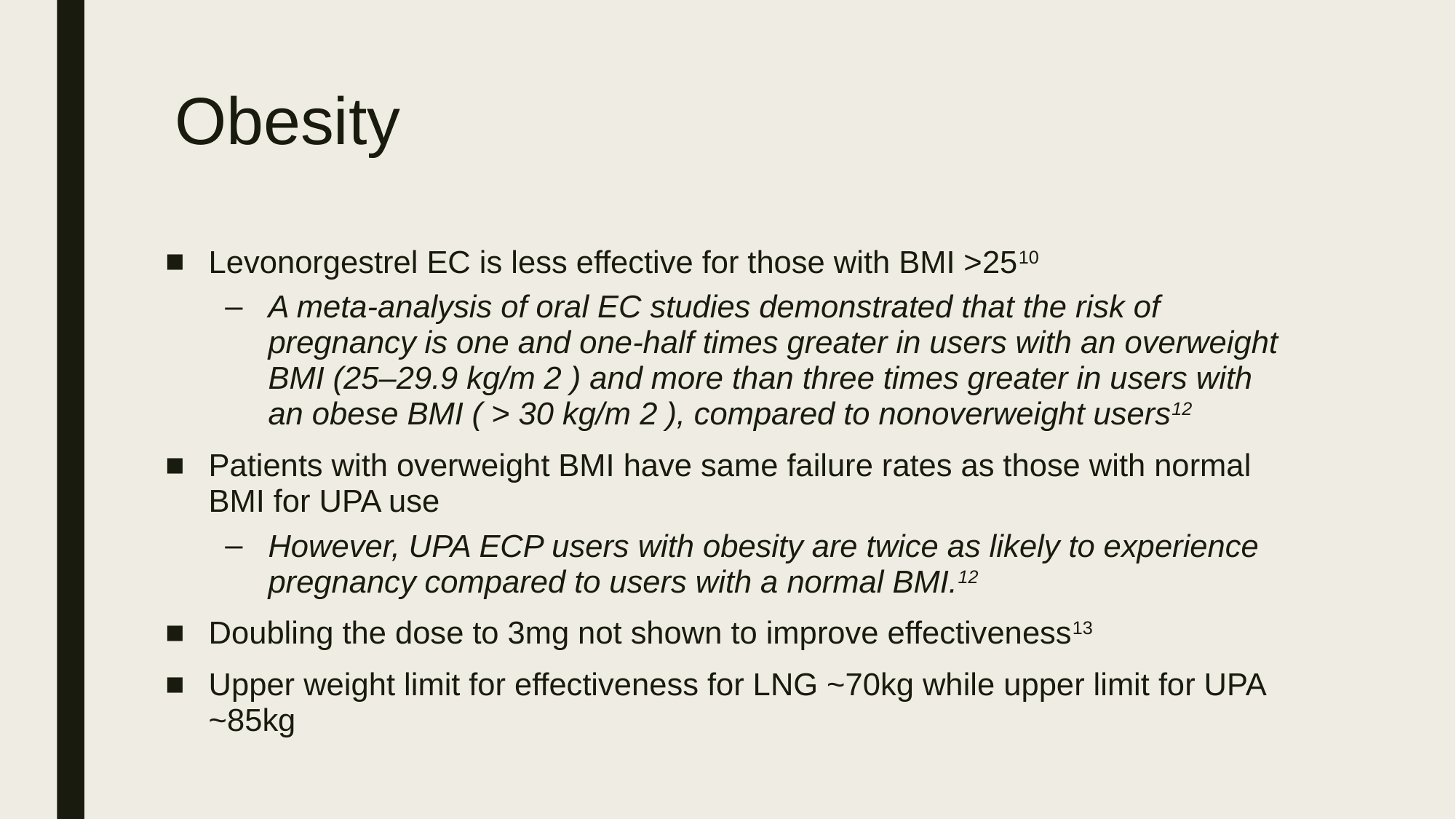

# Obesity
Levonorgestrel EC is less effective for those with BMI >2510
A meta-analysis of oral EC studies demonstrated that the risk of pregnancy is one and one-half times greater in users with an overweight BMI (25–29.9 kg/m 2 ) and more than three times greater in users with an obese BMI ( > 30 kg/m 2 ), compared to nonoverweight users12
Patients with overweight BMI have same failure rates as those with normal BMI for UPA use
However, UPA ECP users with obesity are twice as likely to experience pregnancy compared to users with a normal BMI.12
Doubling the dose to 3mg not shown to improve effectiveness13
Upper weight limit for effectiveness for LNG ~70kg while upper limit for UPA ~85kg